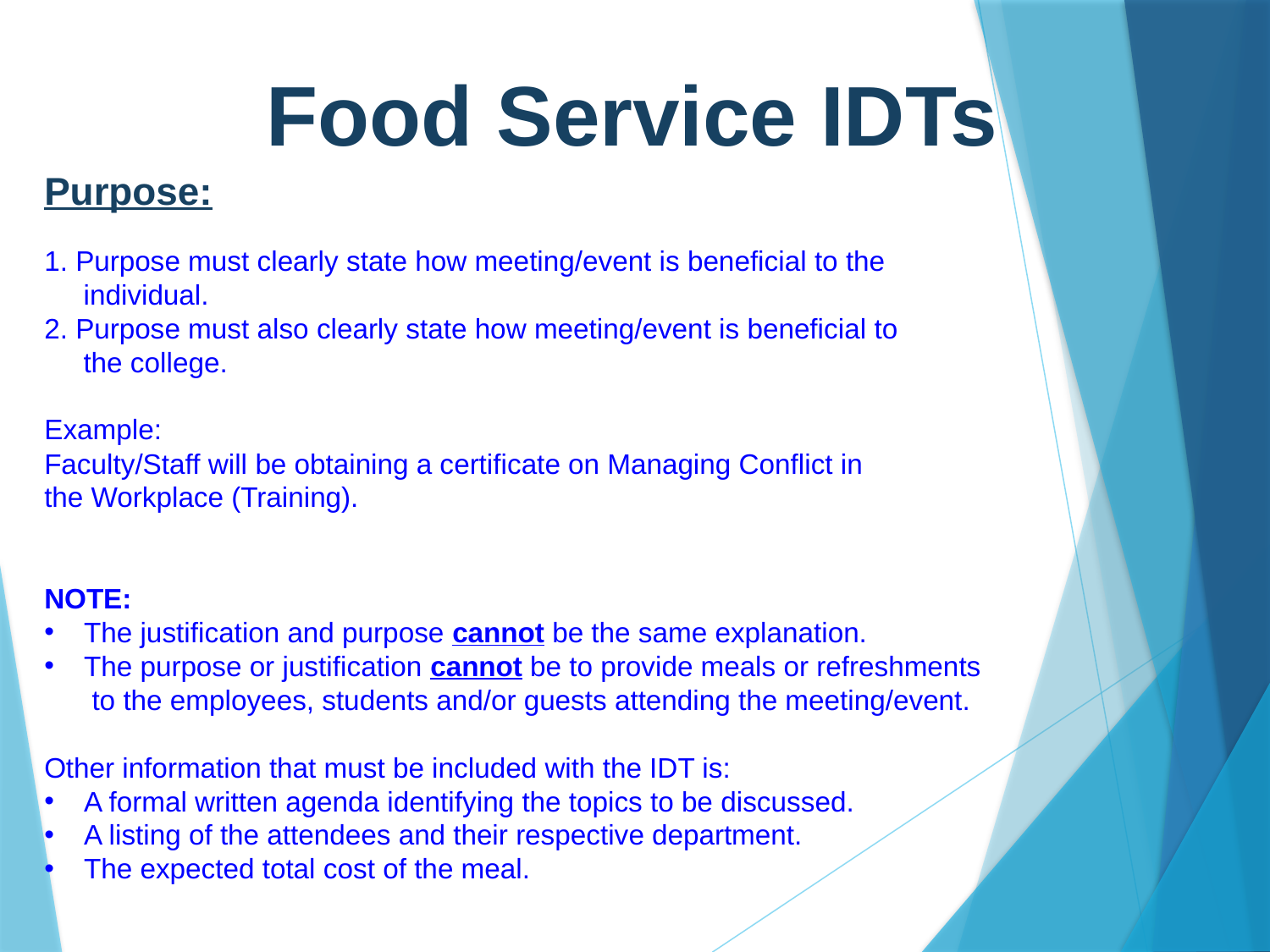

Food Service IDTs

Purpose:

1. Purpose must clearly state how meeting/event is beneficial to the
     individual.
2. Purpose must also clearly state how meeting/event is beneficial to
     the college.

Example:
Faculty/Staff will be obtaining a certificate on Managing Conflict in
the Workplace (Training).

NOTE:
The justification and purpose cannot be the same explanation.
The purpose or justification cannot be to provide meals or refreshments
	to the employees, students and/or guests attending the meeting/event.

Other information that must be included with the IDT is:
A formal written agenda identifying the topics to be discussed.
A listing of the attendees and their respective department.
The expected total cost of the meal.